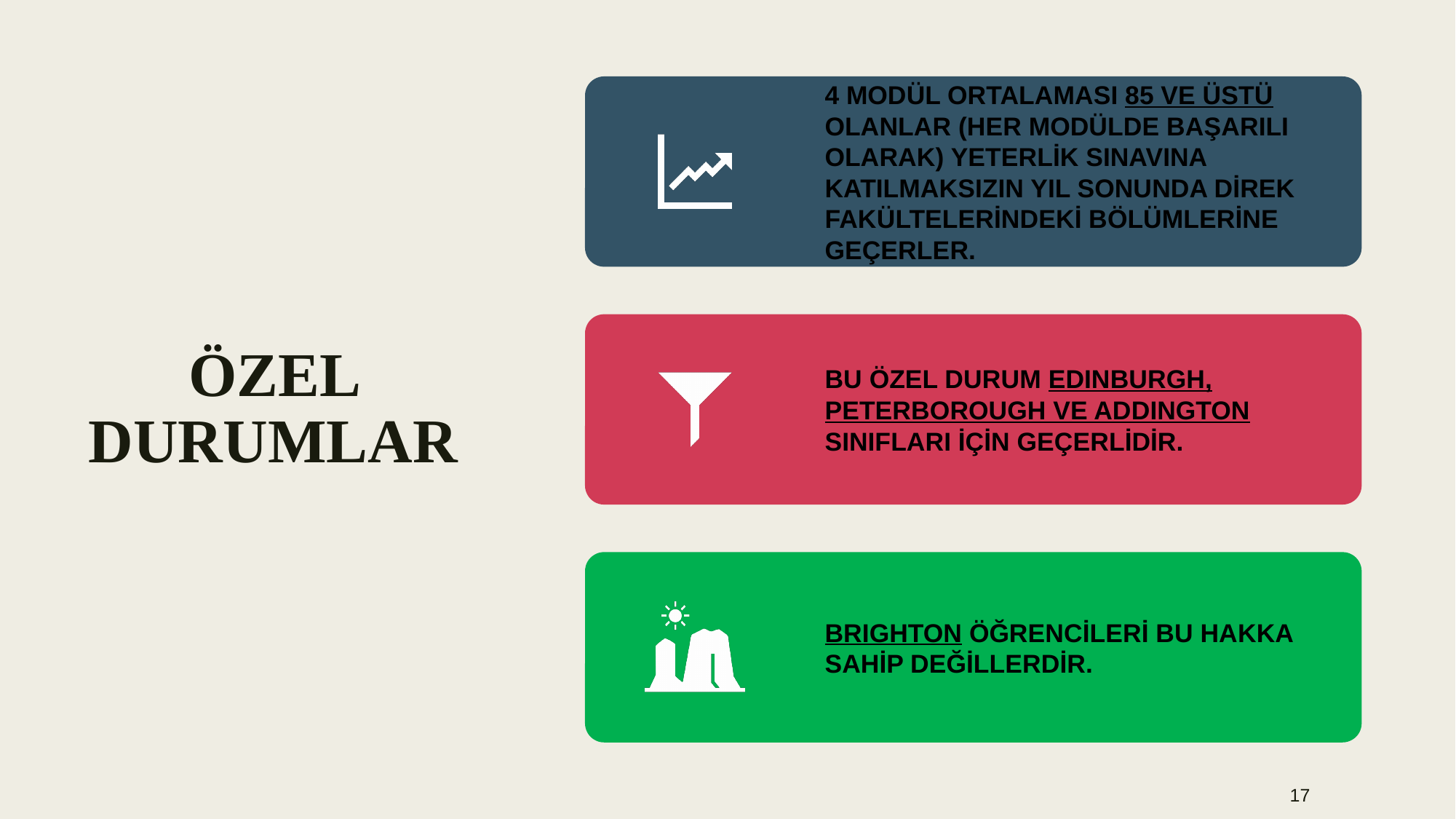

# ÖZEL DURUMLAR
4 MODÜL ORTALAMASI 85 VE ÜSTÜ OLANLAR (HER MODÜLDE BAŞARILI OLARAK) YETERLİK SINAVINA KATILMAKSIZIN YIL SONUNDA DİREK FAKÜLTELERİNDEKİ BÖLÜMLERİNE GEÇERLER.
BU ÖZEL DURUM EDINBURGH, PETERBOROUGH VE ADDINGTON SINIFLARI İÇİN GEÇERLİDİR.
BRIGHTON ÖĞRENCİLERİ BU HAKKA SAHİP DEĞİLLERDİR.
17